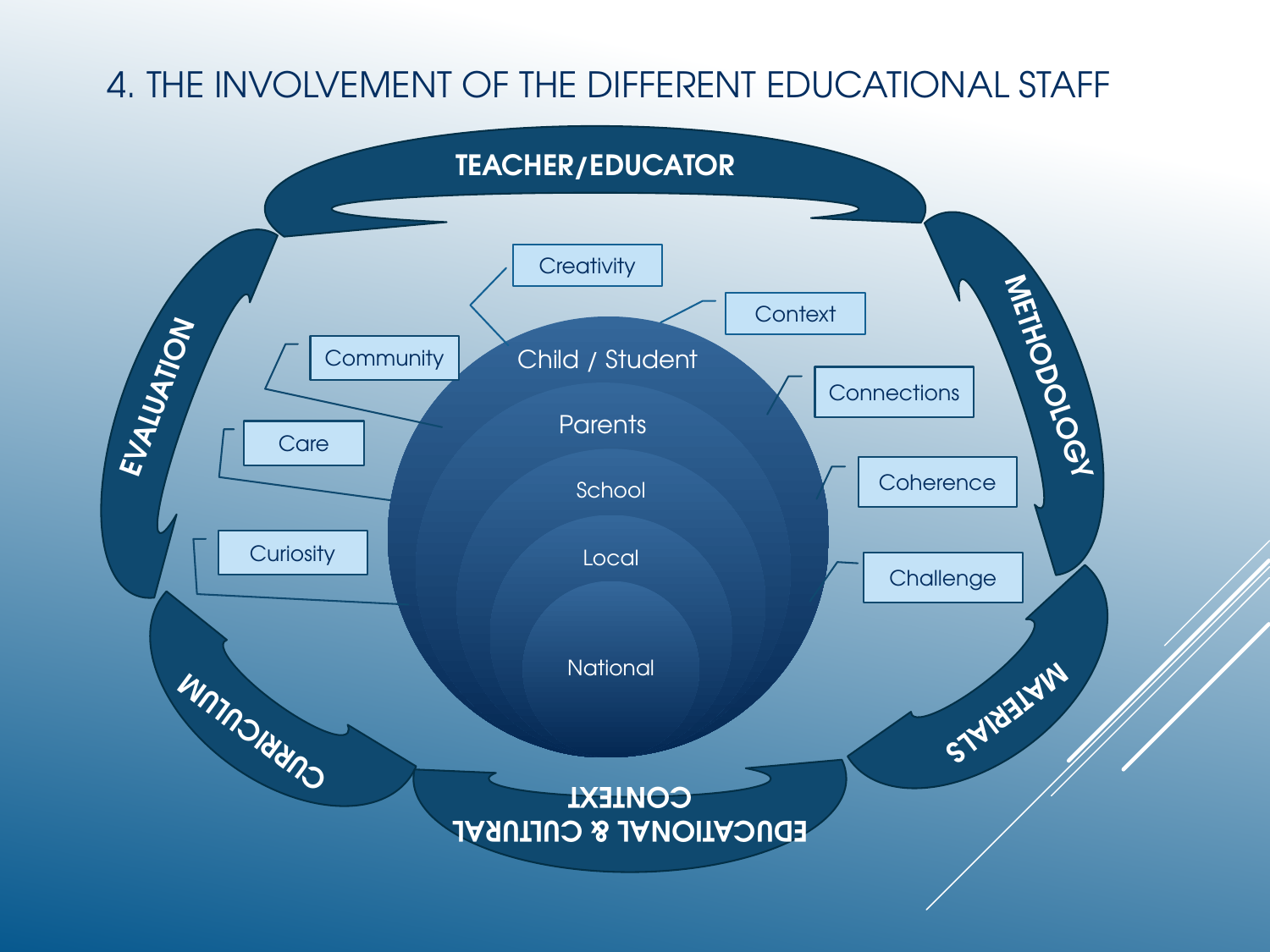

4. THE INVOLVEMENT OF THE DIFFERENT EDUCATIONAL STAFF

TEACHER/EDUCATOR

Creativity
Context
METHODOLOGY

Child / Student
Parents
School
Local
National
EVALUATION

Community
Connections
Care
Coherence
Curiosity
Challenge
MATERIALS

CURRICULUM

EDUCATIONAL & CULTURAL CONTEXT